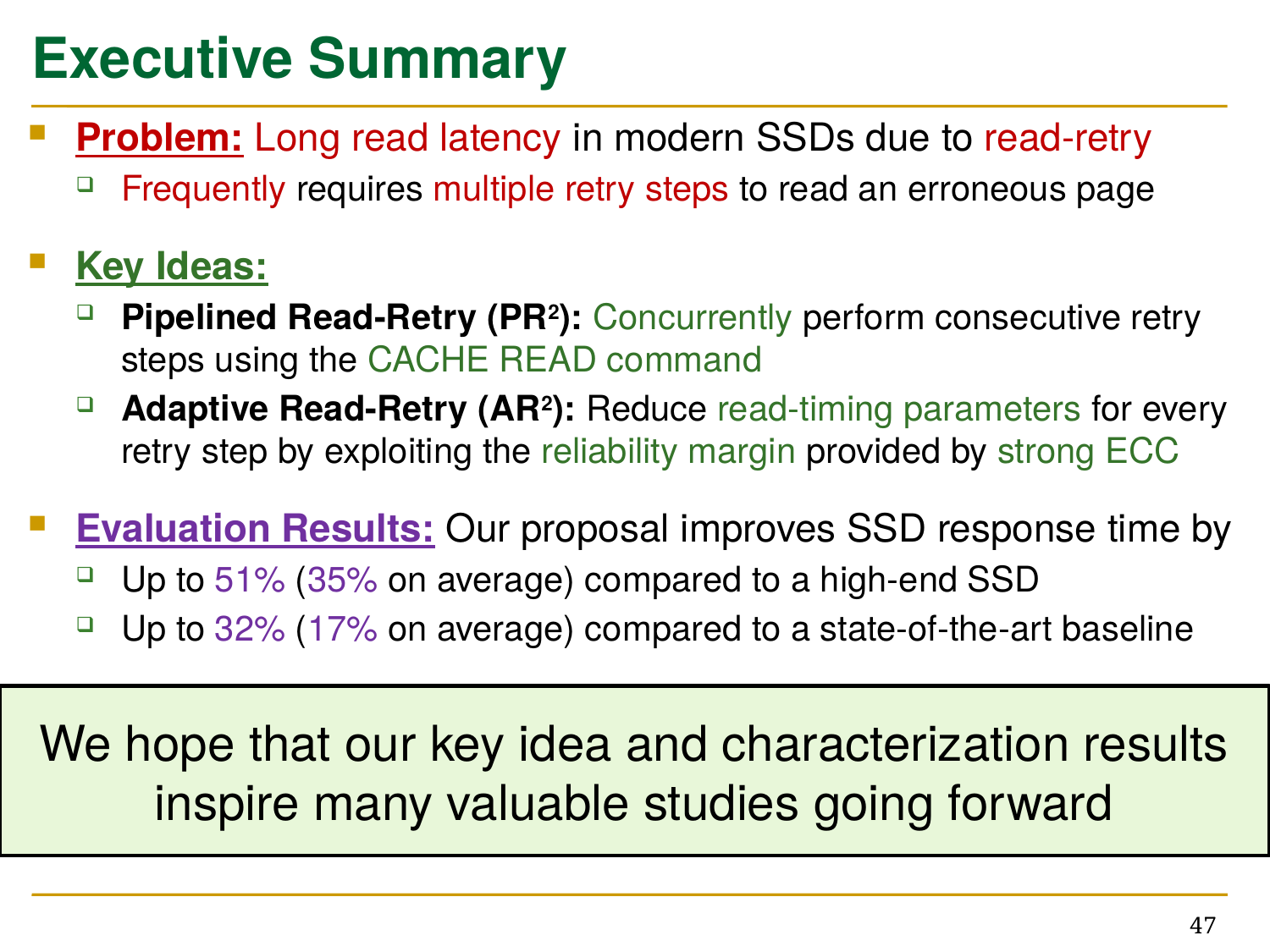

# Executive Summary
Problem: Long read latency in modern SSDs due to read-retry
Frequently requires multiple retry steps to read an erroneous page

Key Ideas:
Pipelined Read-Retry (PR2): Concurrently perform consecutive retry steps using the CACHE READ command
Adaptive Read-Retry (AR2): Reduce read-timing parameters for every retry step by exploiting the reliability margin provided by strong ECC

Evaluation Results: Our proposal improves SSD response time by
Up to 51% (35% on average) compared to a high-end SSD
Up to 32% (17% on average) compared to a state-of-the-art baseline

We hope that our key idea and characterization results inspire many valuable studies going forward
47